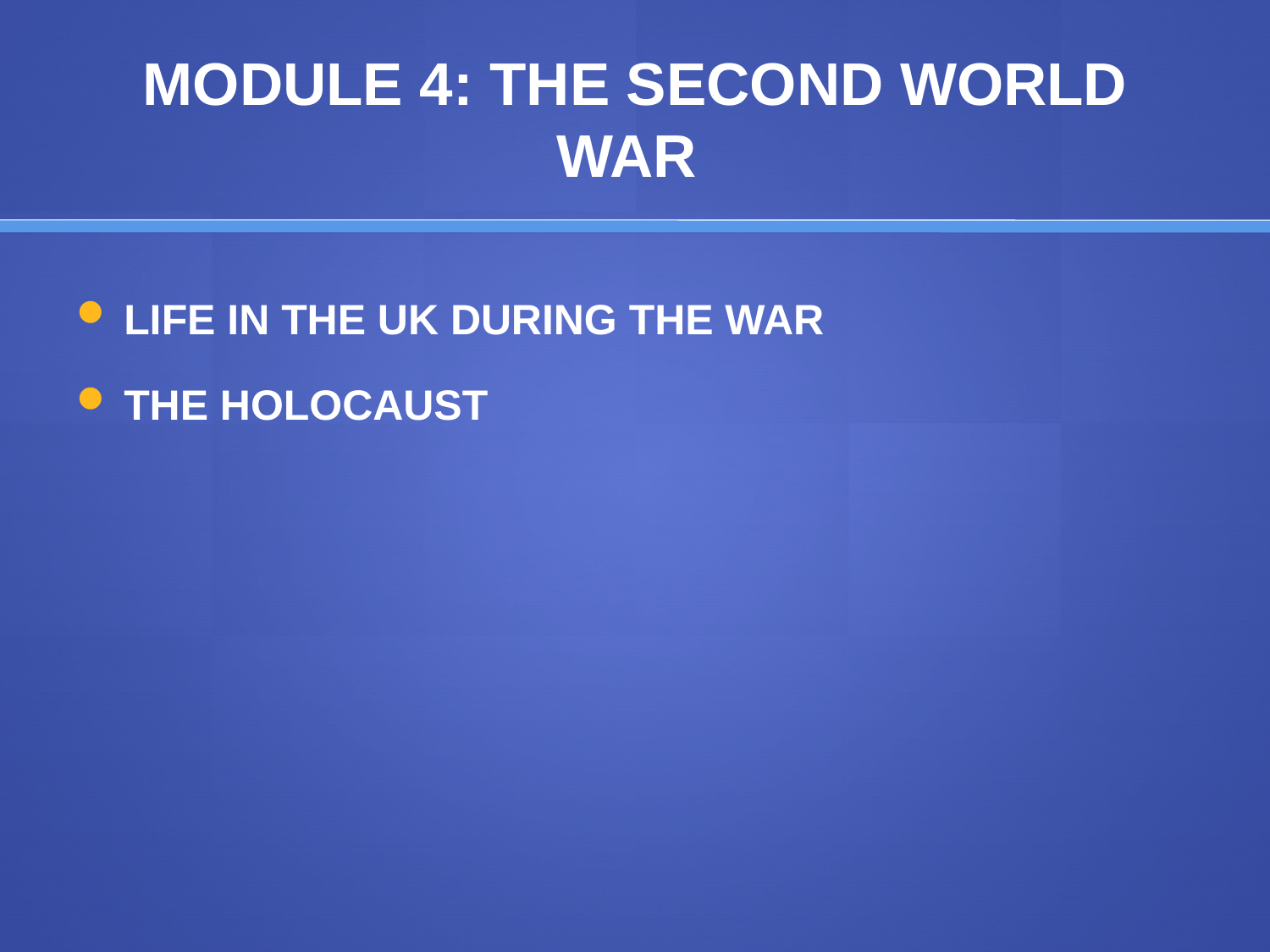

# MODULE 4: THE SECOND WORLD WAR
LIFE IN THE UK DURING THE WAR
THE HOLOCAUST